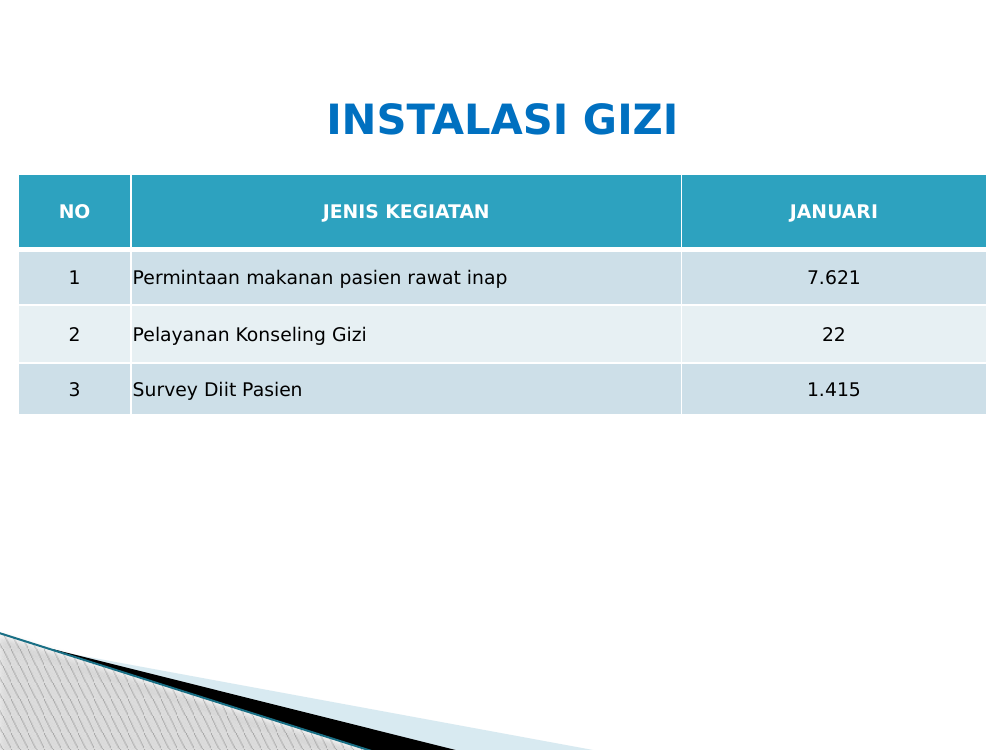

# INSTALASI GIZI
| NO | JENIS KEGIATAN | JANUARI |
| --- | --- | --- |
| 1 | Permintaan makanan pasien rawat inap | 7.621 |
| 2 | Pelayanan Konseling Gizi | 22 |
| 3 | Survey Diit Pasien | 1.415 |